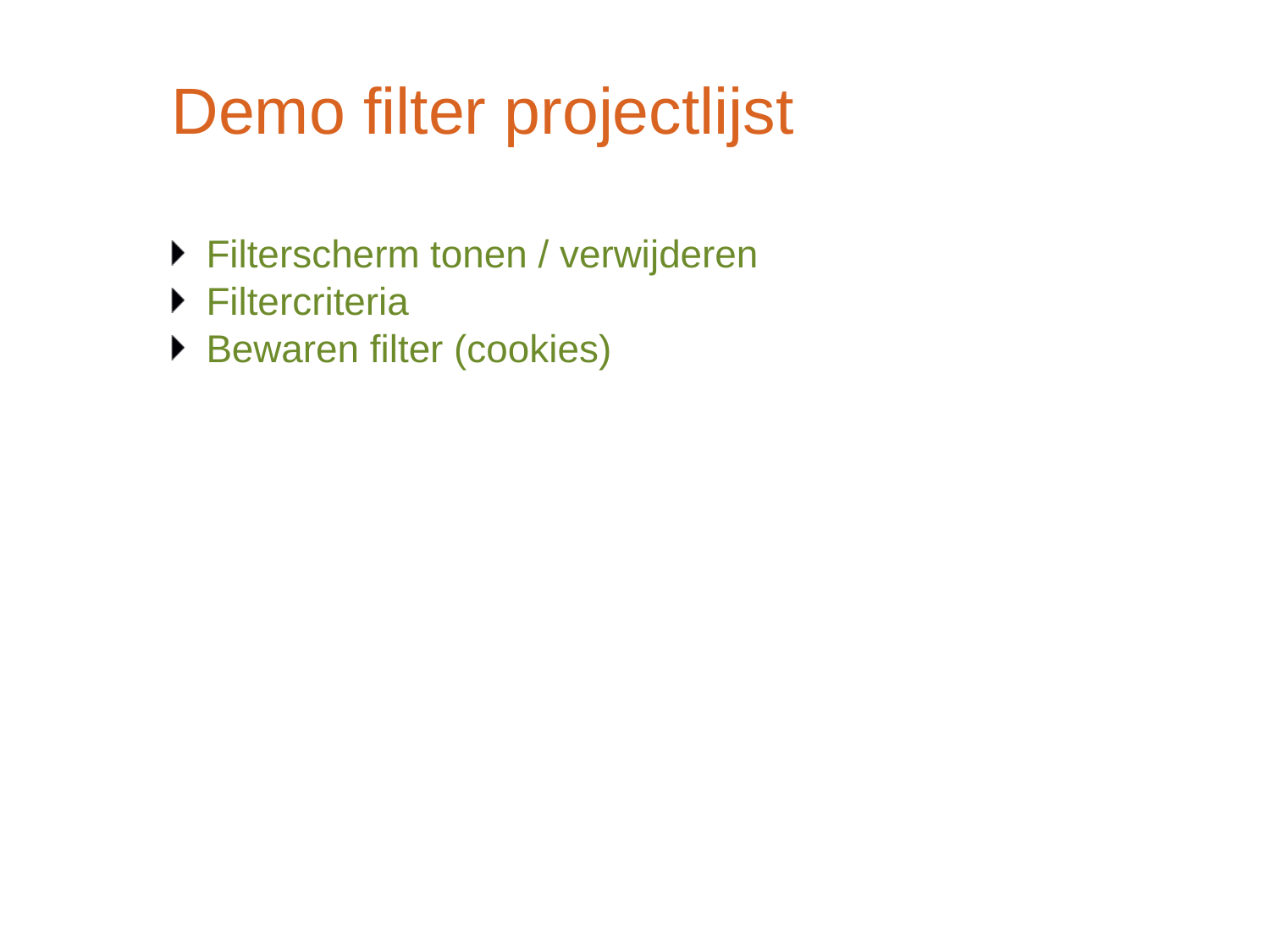

# Demo filter projectlijst
Filterscherm tonen / verwijderen
Filtercriteria
Bewaren filter (cookies)